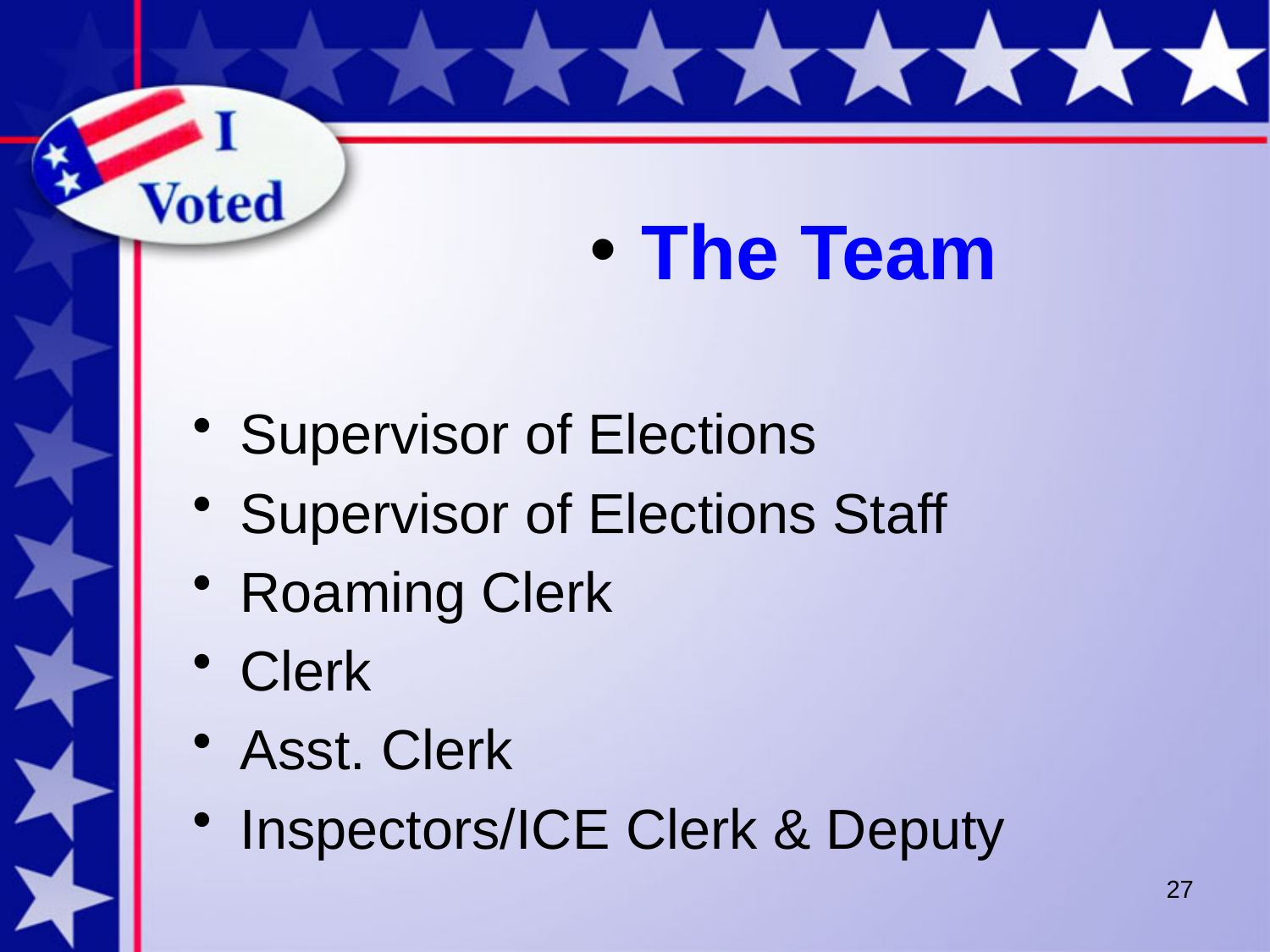

# The Team
Supervisor of Elections
Supervisor of Elections Staff
Roaming Clerk
Clerk
Asst. Clerk
Inspectors/ICE Clerk & Deputy
27